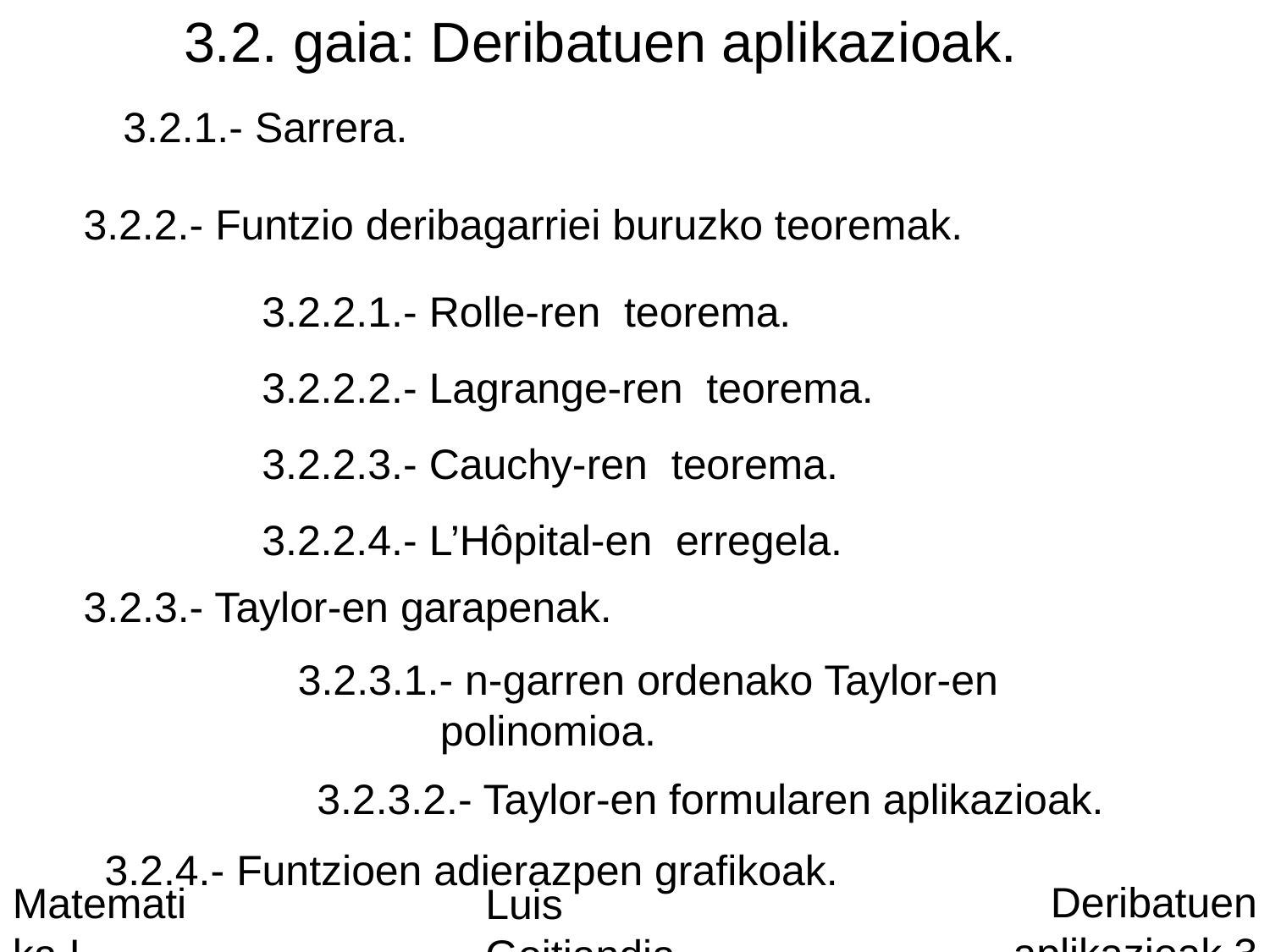

3.2. gaia: Deribatuen aplikazioak.
3.2.1.- Sarrera.
3.2.2.- Funtzio deribagarriei buruzko teoremak.
3.2.2.1.- Rolle-ren  teorema.
3.2.2.2.- Lagrange-ren  teorema.
3.2.2.3.- Cauchy-ren  teorema.
3.2.2.4.- L’Hôpital-en  erregela.
3.2.3.- Taylor-en garapenak.
3.2.3.1.- n-garren ordenako Taylor-en
            polinomioa.
3.2.3.2.- Taylor-en formularen aplikazioak.
3.2.4.- Funtzioen adierazpen grafikoak.